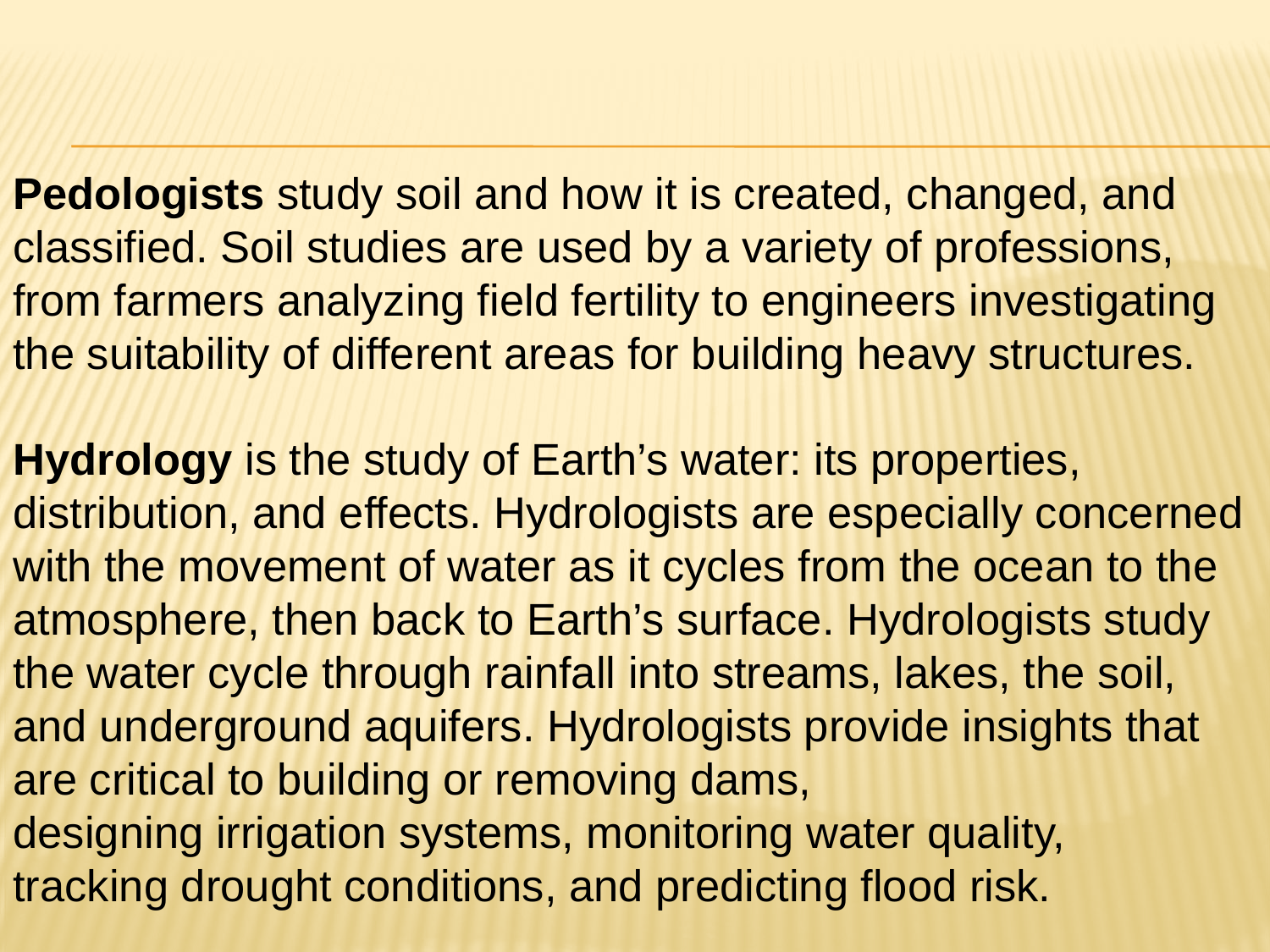

Pedologists study soil and how it is created, changed, and classified. Soil studies are used by a variety of professions, from farmers analyzing field fertility to engineers investigating the suitability of different areas for building heavy structures.
	Hydrology is the study of Earth’s water: its properties, distribution, and effects. Hydrologists are especially concerned with the movement of water as it cycles from the ocean to the atmosphere, then back to Earth’s surface. Hydrologists study the water cycle through rainfall into streams, lakes, the soil, and underground aquifers. Hydrologists provide insights that are critical to building or removing dams, designing irrigation systems, monitoring water quality, tracking drought conditions, and predicting flood risk.